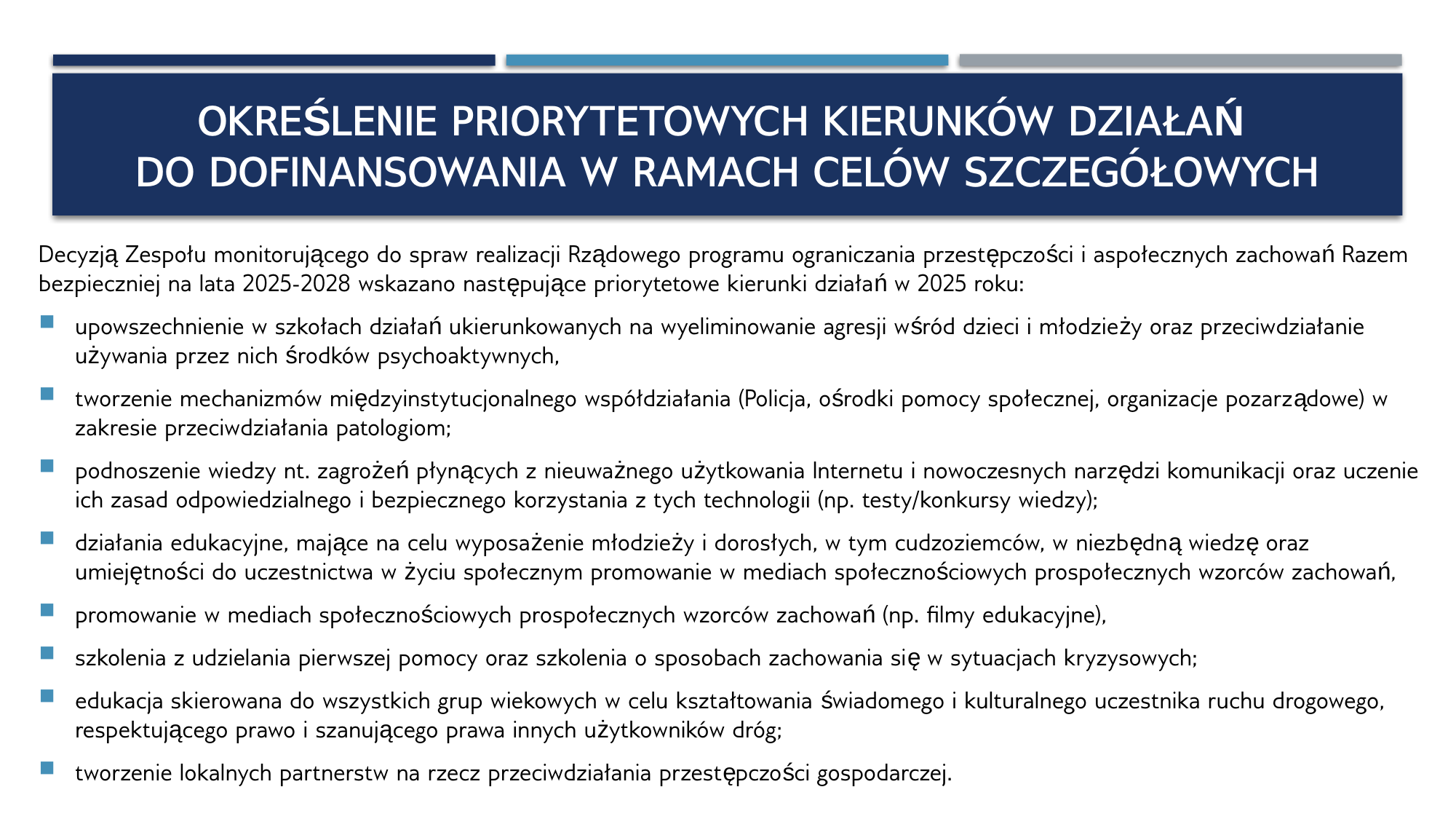

# określenie priorytetowych kierunków działań do dofinansowania w ramach celów szczegółowych
Decyzją Zespołu monitorującego do spraw realizacji Rządowego programu ograniczania przestępczości i aspołecznych zachowań Razem bezpieczniej na lata 2025-2028 wskazano następujące priorytetowe kierunki działań w 2025 roku:
upowszechnienie w szkołach działań ukierunkowanych na wyeliminowanie agresji wśród dzieci i młodzieży oraz przeciwdziałanie używania przez nich środków psychoaktywnych,
tworzenie mechanizmów międzyinstytucjonalnego współdziałania (Policja, ośrodki pomocy społecznej, organizacje pozarządowe) w zakresie przeciwdziałania patologiom;
podnoszenie wiedzy nt. zagrożeń płynących z nieuważnego użytkowania Internetu i nowoczesnych narzędzi komunikacji oraz uczenie ich zasad odpowiedzialnego i bezpiecznego korzystania z tych technologii (np. testy/konkursy wiedzy);
działania edukacyjne, mające na celu wyposażenie młodzieży i dorosłych, w tym cudzoziemców, w niezbędną wiedzę oraz umiejętności do uczestnictwa w życiu społecznym promowanie w mediach społecznościowych prospołecznych wzorców zachowań,
promowanie w mediach społecznościowych prospołecznych wzorców zachowań (np. filmy edukacyjne),
szkolenia z udzielania pierwszej pomocy oraz szkolenia o sposobach zachowania się w sytuacjach kryzysowych;
edukacja skierowana do wszystkich grup wiekowych w celu kształtowania świadomego i kulturalnego uczestnika ruchu drogowego, respektującego prawo i szanującego prawa innych użytkowników dróg;
tworzenie lokalnych partnerstw na rzecz przeciwdziałania przestępczości gospodarczej.